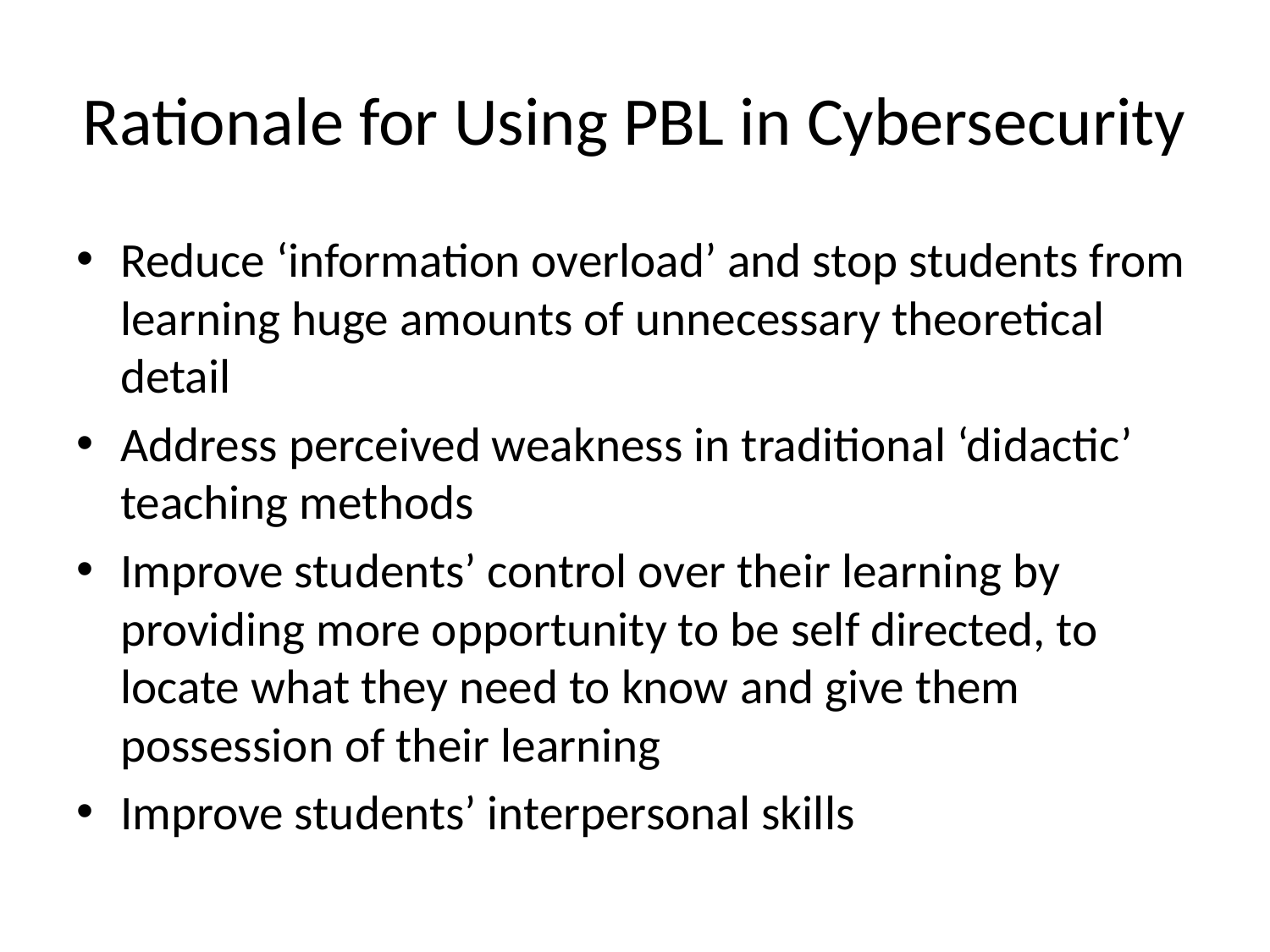

# Rationale for Using PBL in Cybersecurity
Reduce ‘information overload’ and stop students from learning huge amounts of unnecessary theoretical detail
Address perceived weakness in traditional ‘didactic’ teaching methods
Improve students’ control over their learning by providing more opportunity to be self directed, to locate what they need to know and give them possession of their learning
Improve students’ interpersonal skills